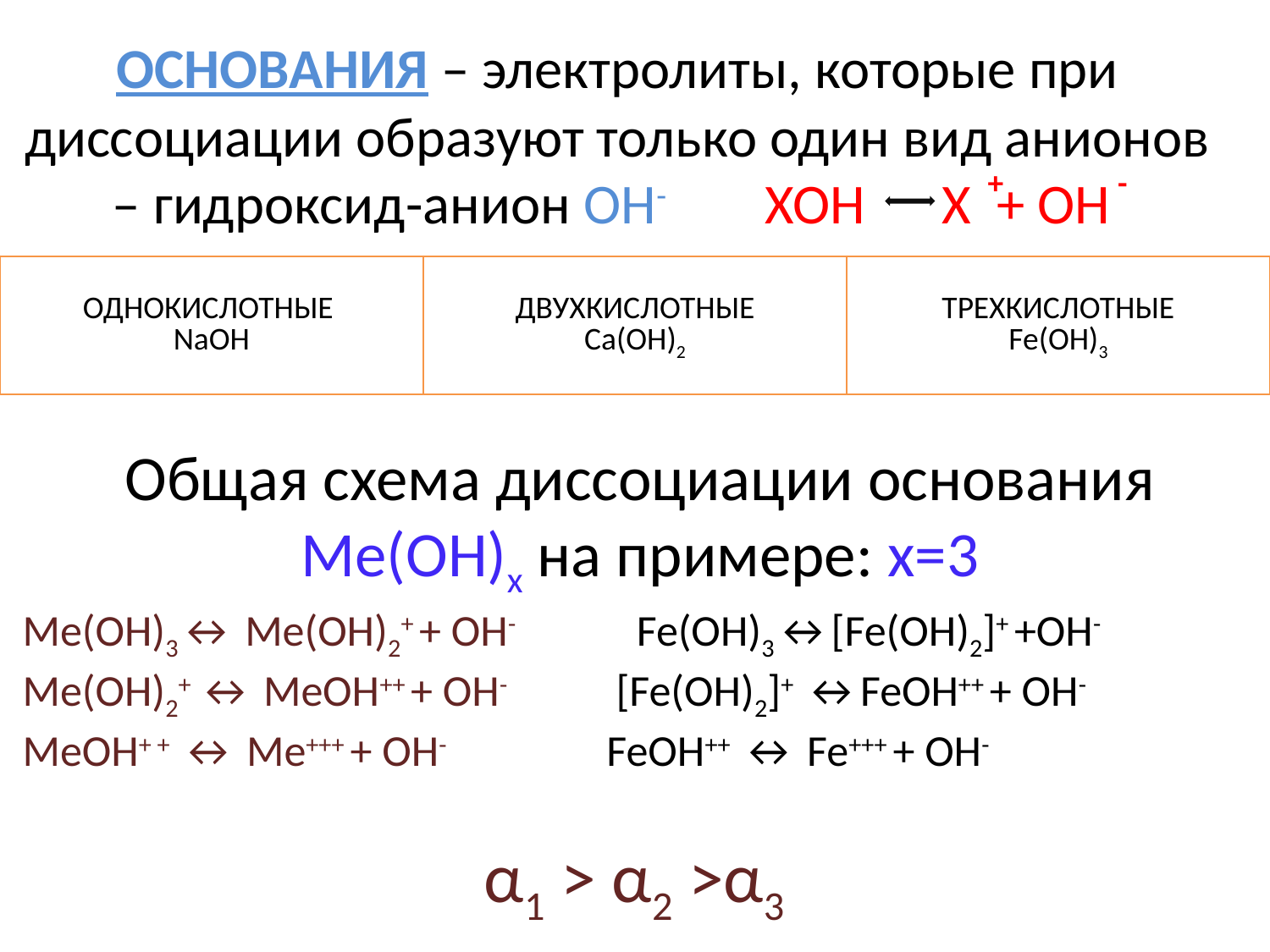

ОСНОВАНИЯ – электролиты, которые при диссоциации образуют только один вид анионов – гидроксид-анион ОН-         ХОН      Х  + ОН

+
-

| ОДНОКИСЛОТНЫЕ NaOH | ДВУХКИСЛОТНЫЕ Ca(OH)2 | ТРЕХКИСЛОТНЫЕ Fe(OH)3 |
| --- | --- | --- |
Общая схема диссоциации основания Ме(ОН)х на примере: х=3
Ме(ОН)3↔ Ме(ОН)2+ + OH-             Fe(OH)3↔[Fe(OH)2]+ +OH-
Ме(ОН)2+ ↔ МеОН++ + OH-                   [Fe(OH)2]+ ↔FeOH++ + OH-
МеОН+ + ↔ Ме+++ + OH-                            FeOH++ ↔ Fe+++ + OH-
α1 ˃ α2 ˃α3